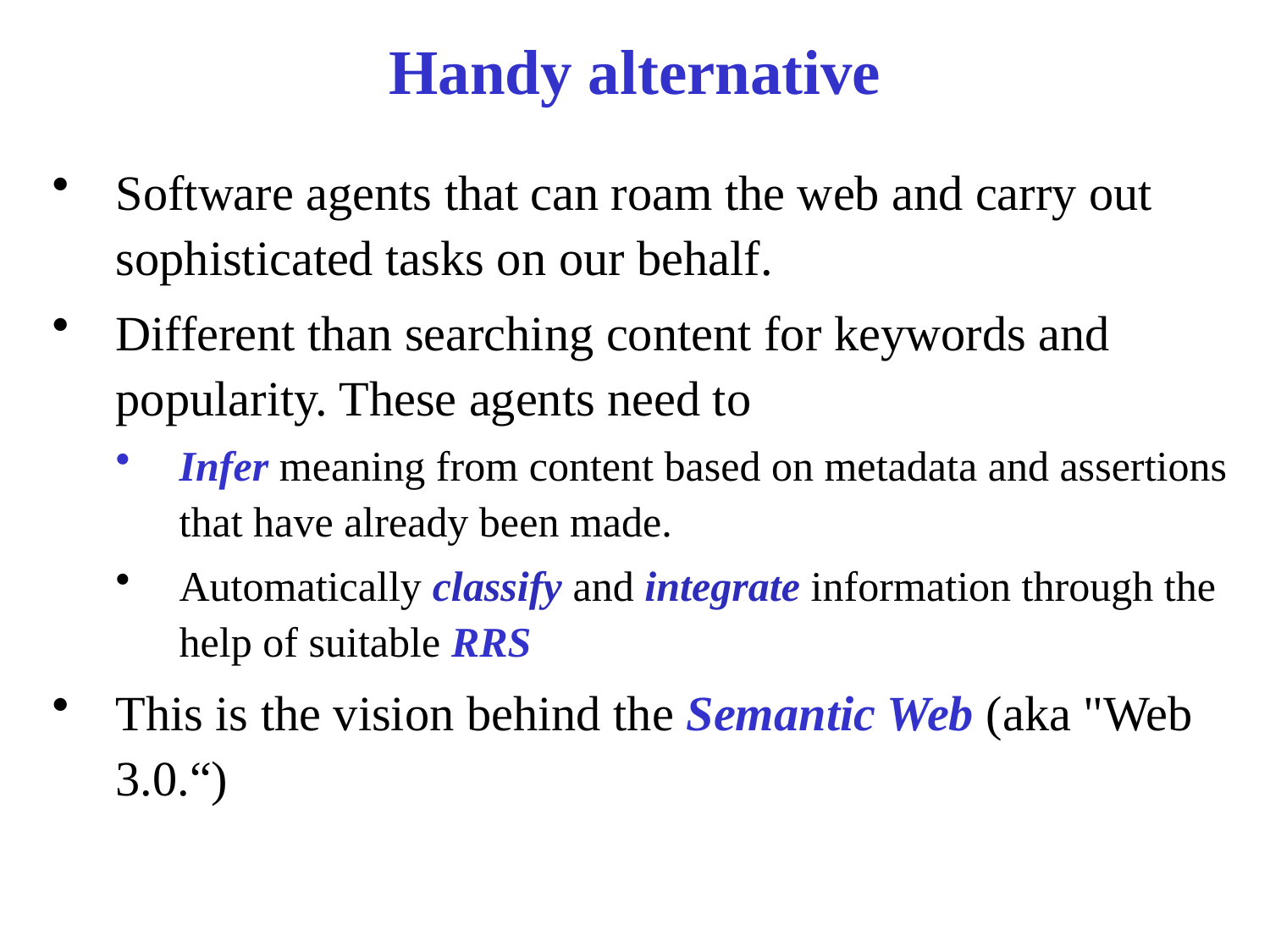

# Handy alternative
Software agents that can roam the web and carry out sophisticated tasks on our behalf.
Different than searching content for keywords and popularity. These agents need to
Infer meaning from content based on metadata and assertions that have already been made.
Automatically classify and integrate information through the help of suitable RRS
This is the vision behind the Semantic Web (aka "Web 3.0.“)